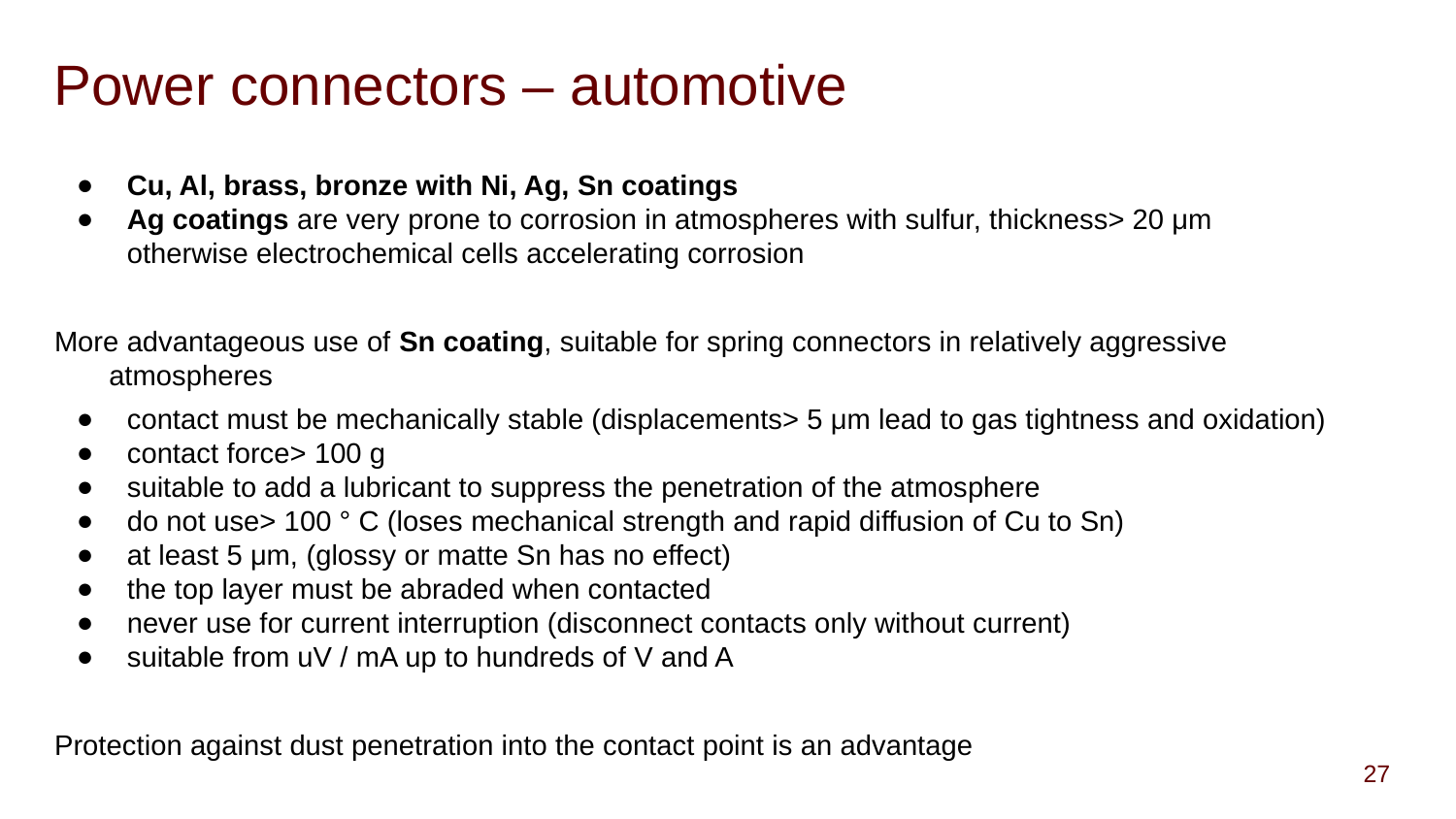

Power connectors – automotive
Cu, Al, brass, bronze with Ni, Ag, Sn coatings
Ag coatings are very prone to corrosion in atmospheres with sulfur, thickness> 20 μm otherwise electrochemical cells accelerating corrosion

More advantageous use of Sn coating, suitable for spring connectors in relatively aggressive atmospheres
contact must be mechanically stable (displacements> 5 μm lead to gas tightness and oxidation)
contact force> 100 g
suitable to add a lubricant to suppress the penetration of the atmosphere
do not use> 100 ° C (loses mechanical strength and rapid diffusion of Cu to Sn)
at least 5 μm, (glossy or matte Sn has no effect)
the top layer must be abraded when contacted
never use for current interruption (disconnect contacts only without current)
suitable from uV / mA up to hundreds of V and A

Protection against dust penetration into the contact point is an advantage

27